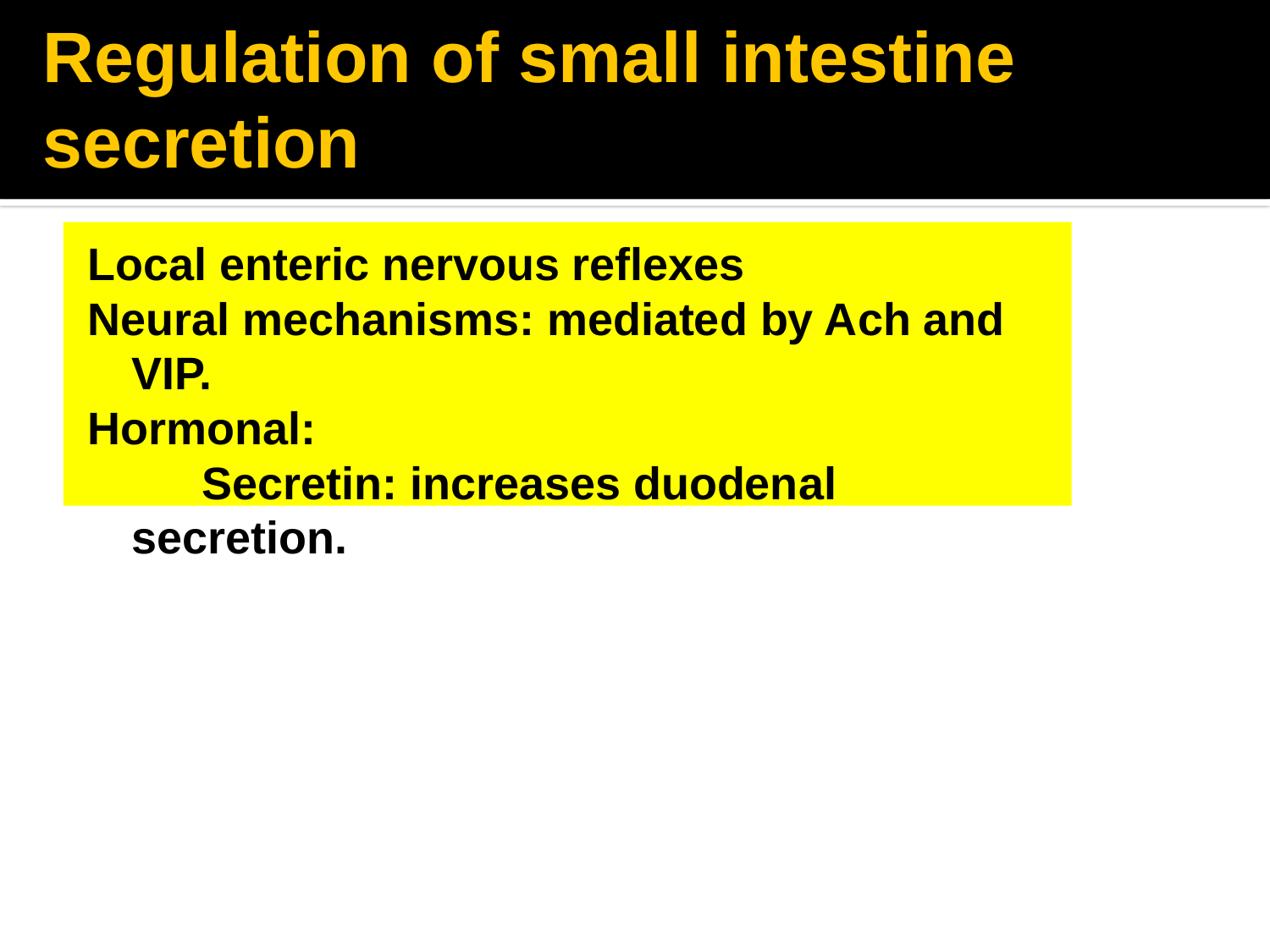

# Regulation of small intestine secretion
Local enteric nervous reflexes
Neural mechanisms: mediated by Ach and VIP.
Hormonal:
         Secretin: increases duodenal secretion.